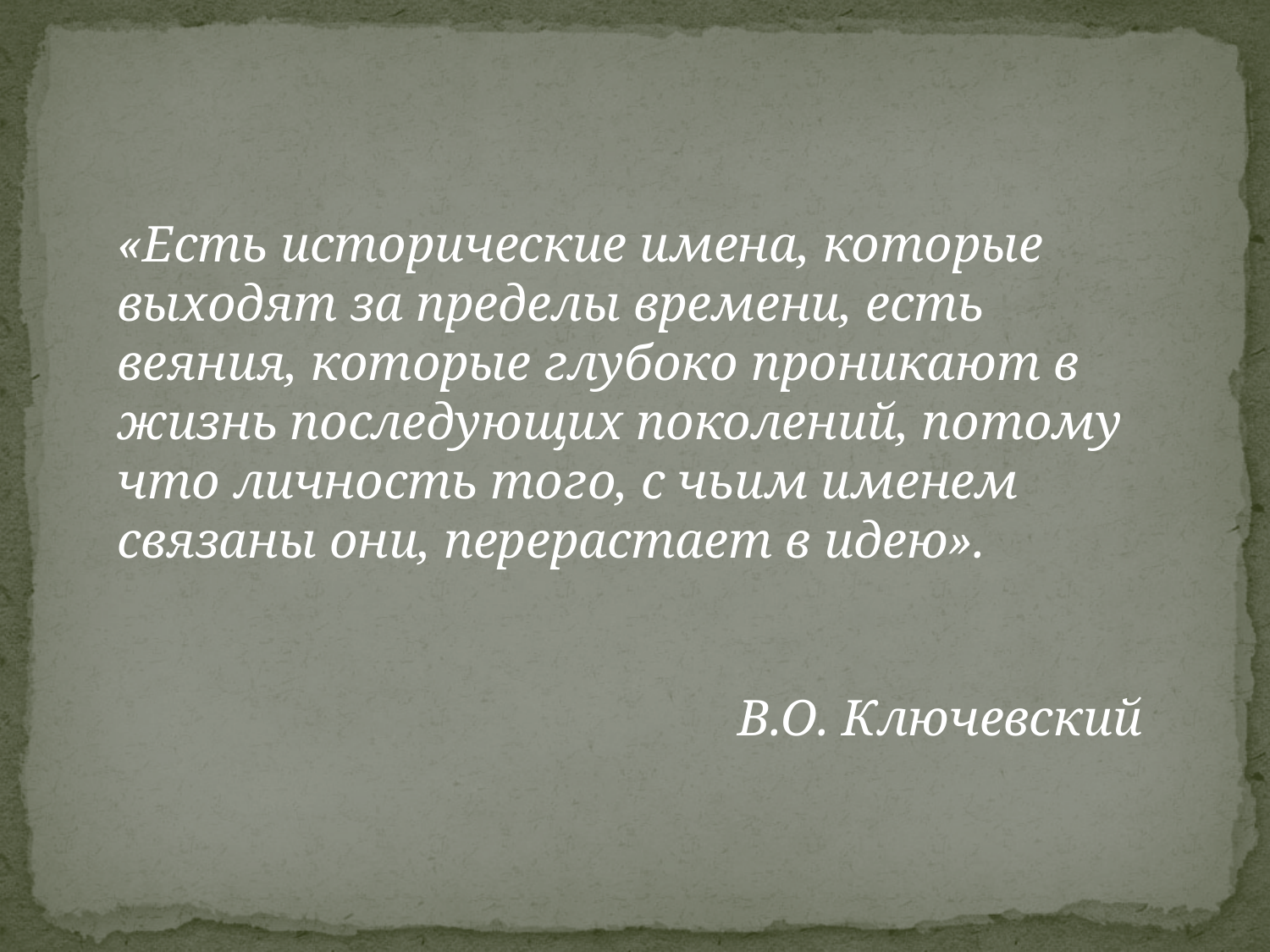

«Есть исторические имена, которые выходят за пределы времени, есть веяния, которые глубоко проникают в жизнь последующих поколений, потому что личность того, с чьим именем связаны они, перерастает в идею».

В.О. Ключевский